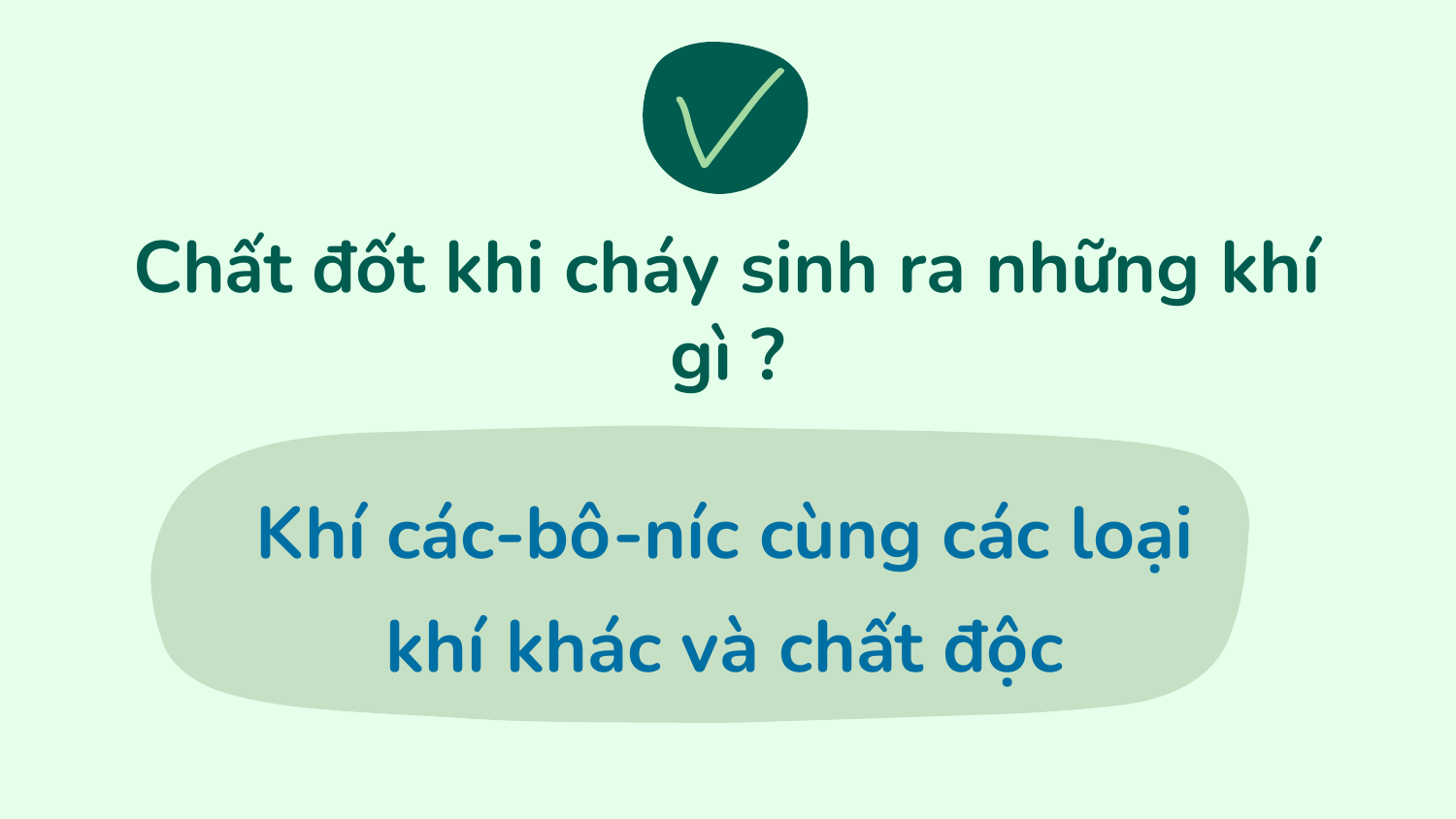

Chất đốt khi cháy sinh ra những khí gì ?

Khí các-bô-níc cùng các loại khí khác và chất độc